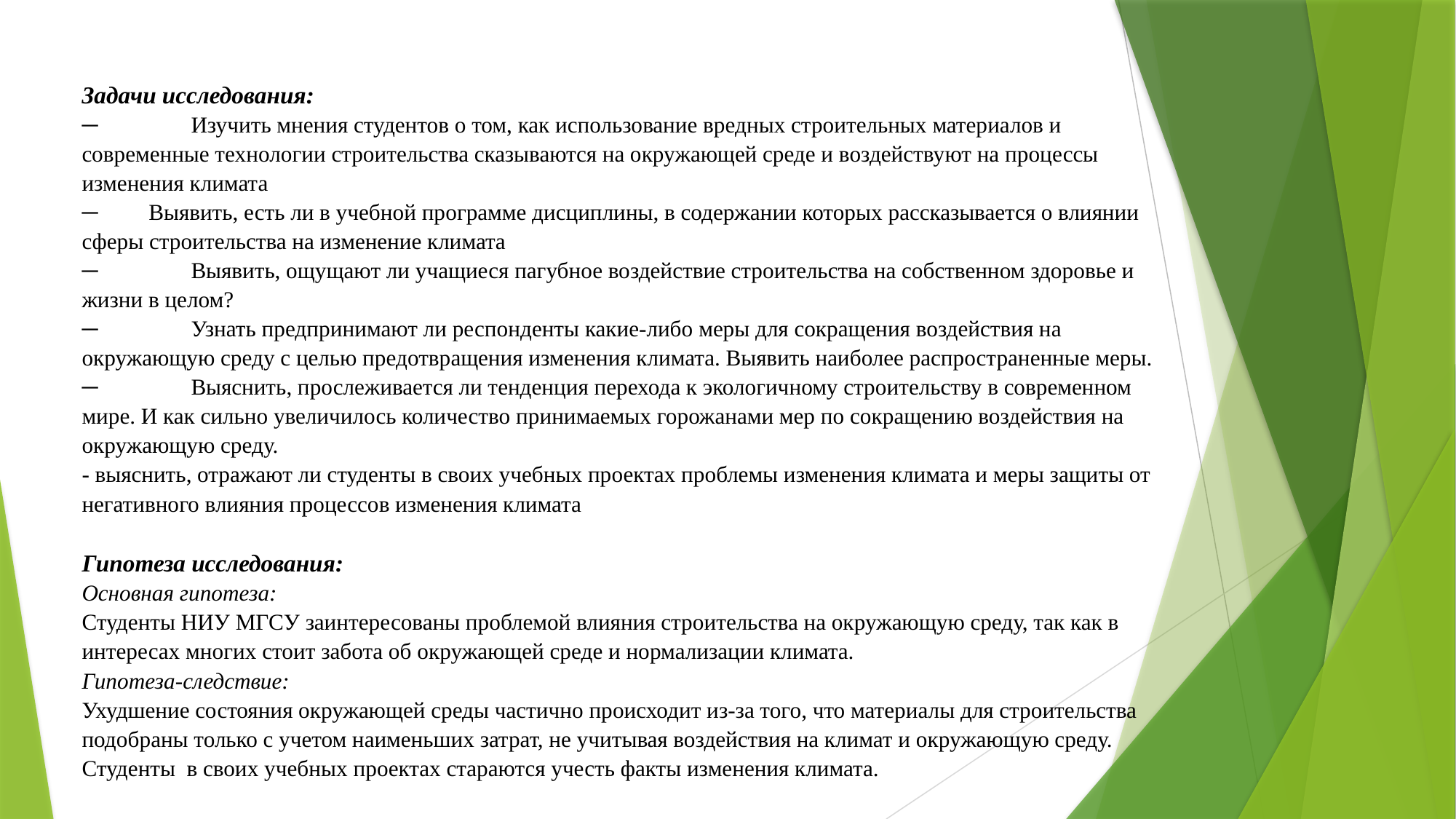

# Задачи исследования: ─	Изучить мнения студентов о том, как использование вредных строительных материалов и современные технологии строительства сказываются на окружающей среде и воздействуют на процессы изменения климата ─         Выявить, есть ли в учебной программе дисциплины, в содержании которых рассказывается о влиянии сферы строительства на изменение климата ─	Выявить, ощущают ли учащиеся пагубное воздействие строительства на собственном здоровье и жизни в целом? ─	Узнать предпринимают ли респонденты какие-либо меры для сокращения воздействия на окружающую среду с целью предотвращения изменения климата. Выявить наиболее распространенные меры. ─	Выяснить, прослеживается ли тенденция перехода к экологичному строительству в современном мире. И как сильно увеличилось количество принимаемых горожанами мер по сокращению воздействия на окружающую среду. - выяснить, отражают ли студенты в своих учебных проектах проблемы изменения климата и меры защиты от негативного влияния процессов изменения климата   Гипотеза исследования: Основная гипотеза: Студенты НИУ МГСУ заинтересованы проблемой влияния строительства на окружающую среду, так как в интересах многих стоит забота об окружающей среде и нормализации климата. Гипотеза-следствие: Ухудшение состояния окружающей среды частично происходит из-за того, что материалы для строительства подобраны только с учетом наименьших затрат, не учитывая воздействия на климат и окружающую среду. Студенты  в своих учебных проектах стараются учесть факты изменения климата.